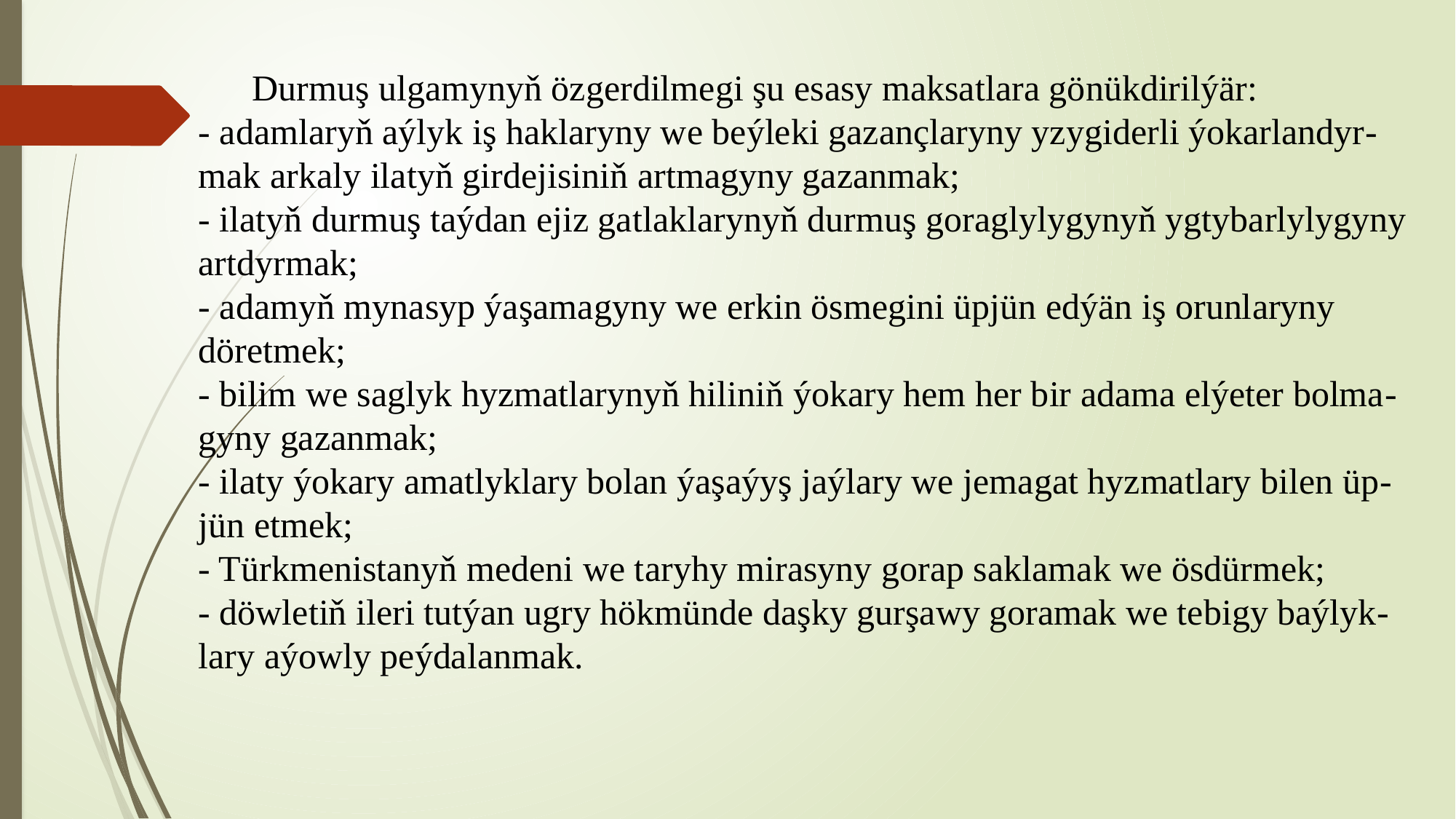

# Durmuş ulgamynyň özgerdilmegi şu esasy maksatlara gönükdirilýär: - adamlaryň aýlyk iş haklaryny we beýleki gazançlaryny yzygiderli ýokarlandyr-mak arkaly ilatyň girdejisiniň artmagyny gazanmak; - ilatyň durmuş taýdan ejiz gatlaklarynyň durmuş goraglylygynyň ygtybarlylygyny artdyrmak; - adamyň mynasyp ýaşamagyny we erkin ösmegini üpjün edýän iş orunlaryny döretmek; - bilim we saglyk hyzmatlarynyň hiliniň ýokary hem her bir adama elýeter bolma-gyny gazanmak; - ilaty ýokary amatlyklary bolan ýaşaýyş jaýlary we jemagat hyzmatlary bilen üp-jün etmek; - Türkmenistanyň medeni we taryhy mirasyny gorap saklamak we ösdürmek; - döwletiň ileri tutýan ugry hökmünde daşky gurşawy goramak we tebigy baýlyk-lary aýowly peýdalanmak.